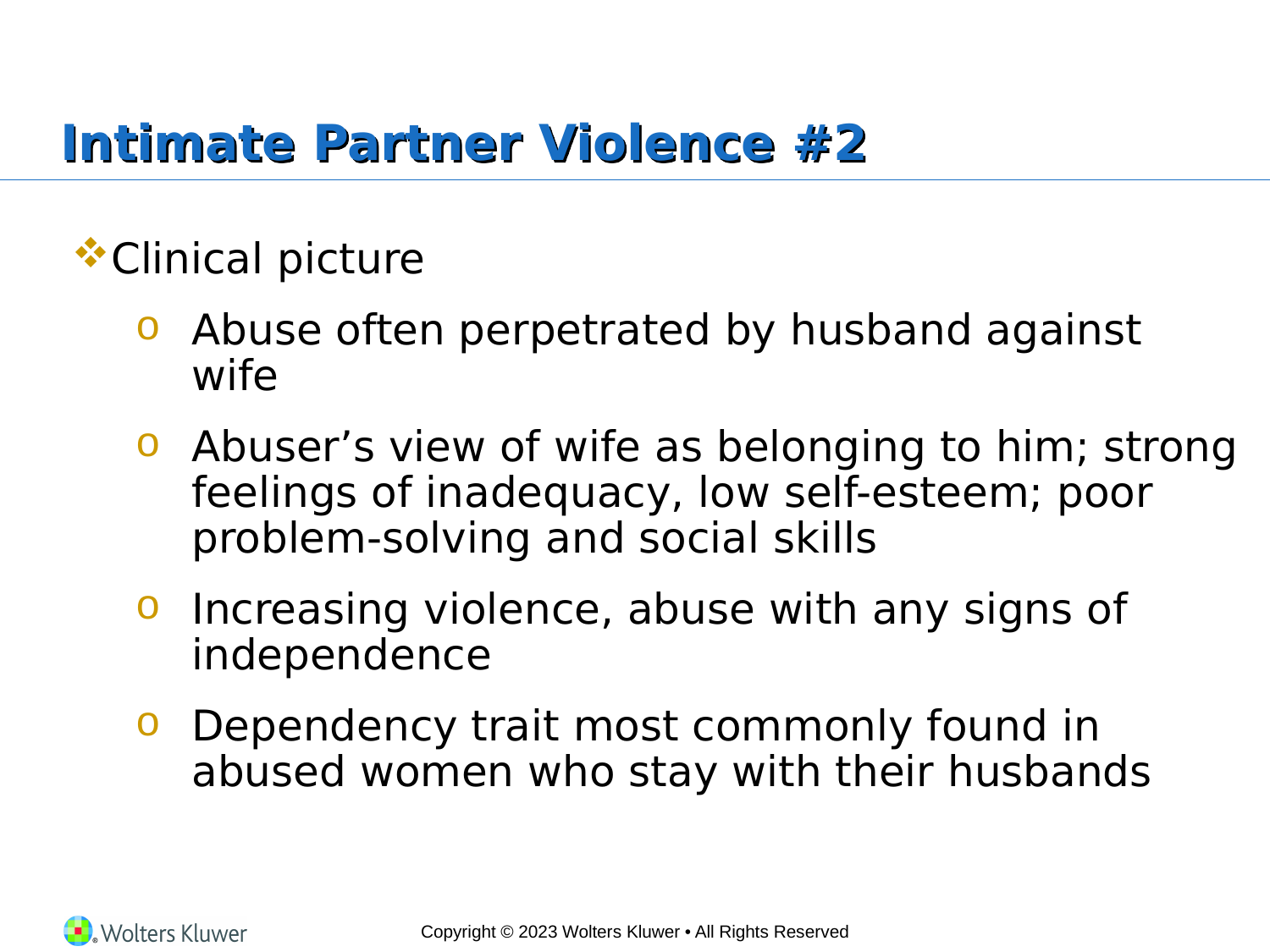

# Intimate Partner Violence #2
Clinical picture
Abuse often perpetrated by husband against wife
Abuser’s view of wife as belonging to him; strong feelings of inadequacy, low self-esteem; poor problem-solving and social skills
Increasing violence, abuse with any signs of independence
Dependency trait most commonly found in abused women who stay with their husbands